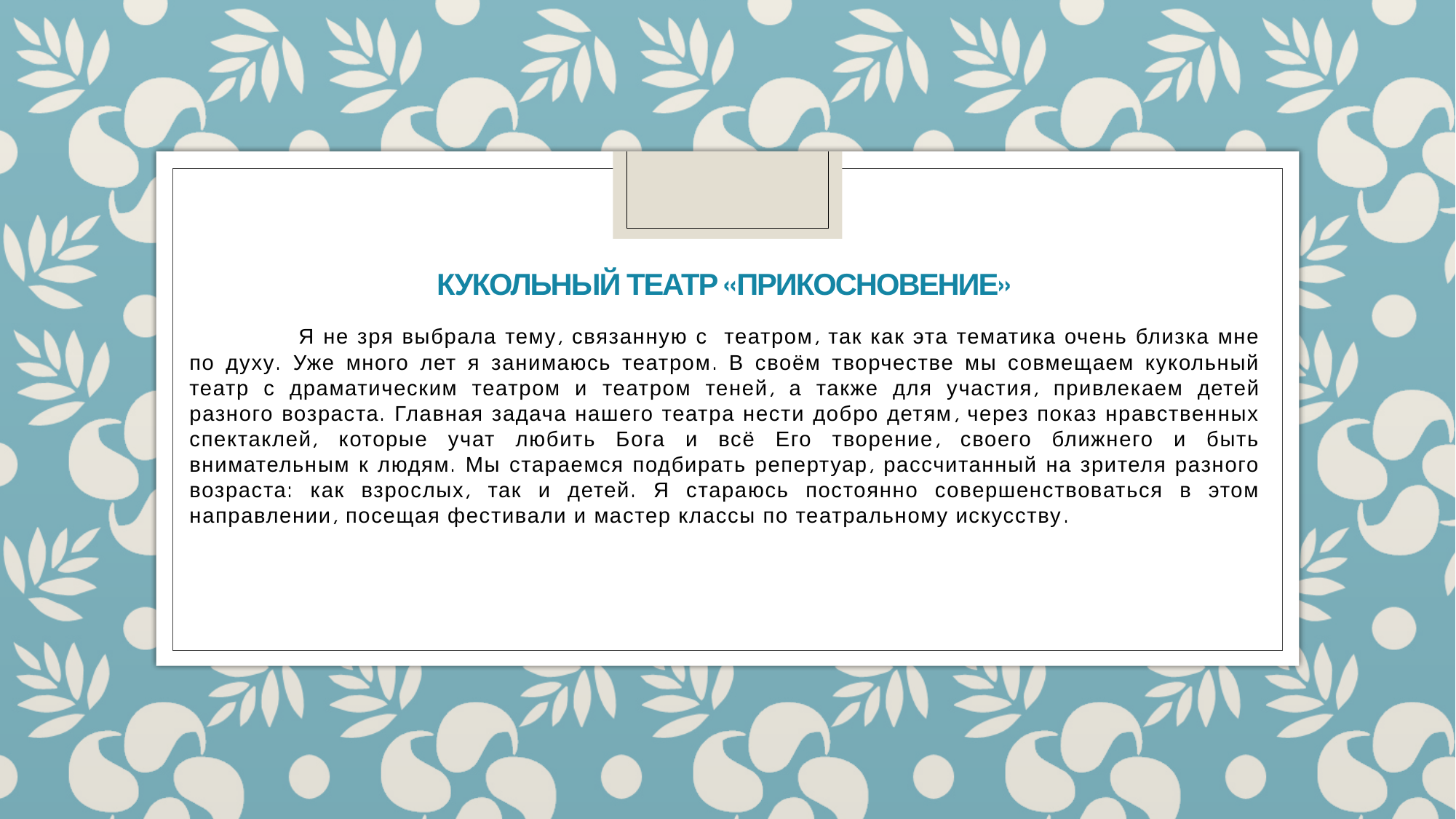

# Кукольный театр «прикосновение»
	Я не зря выбрала тему, связанную с  театром, так как эта тематика очень близка мне по духу. Уже много лет я занимаюсь театром. В своём творчестве мы совмещаем кукольный театр с драматическим театром и театром теней, а также для участия, привлекаем детей разного возраста. Главная задача нашего театра нести добро детям, через показ нравственных спектаклей, которые учат любить Бога и всё Его творение, своего ближнего и быть внимательным к людям. Мы стараемся подбирать репертуар, рассчитанный на зрителя разного возраста: как взрослых, так и детей. Я стараюсь постоянно совершенствоваться в этом направлении, посещая фестивали и мастер классы по театральному искусству.